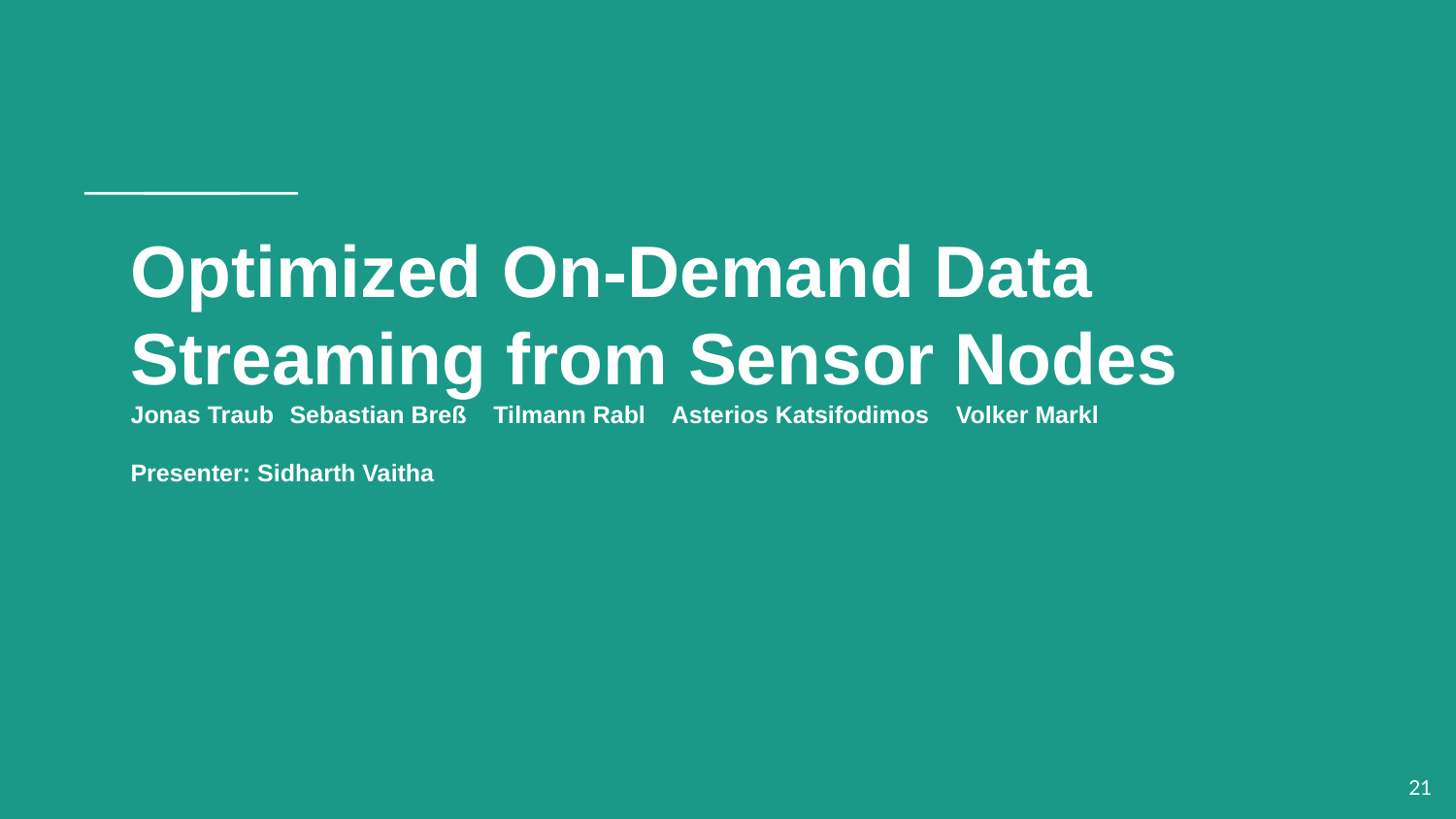

# Optimized On-Demand Data Streaming from Sensor Nodes
Jonas Traub	  Sebastian Breß    Tilmann Rabl    Asterios Katsifodimos    Volker Markl

Presenter: Sidharth Vaitha

21